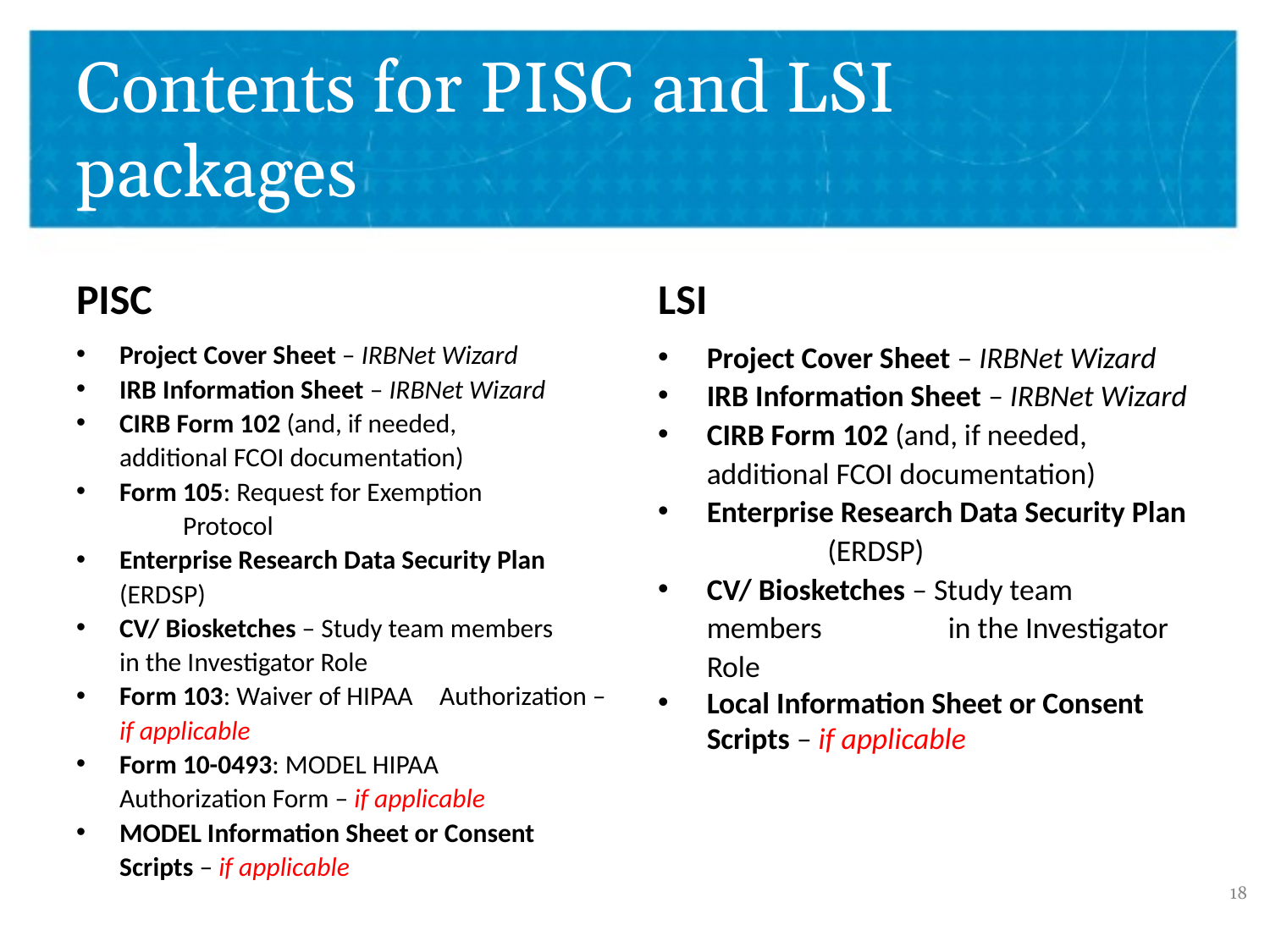

# Contents for PISC and LSI packages
PISC
LSI
Project Cover Sheet – IRBNet Wizard
IRB Information Sheet – IRBNet Wizard
CIRB Form 102 (and, if needed, 	additional FCOI documentation)
Form 105: Request for Exemption
         	Protocol
Enterprise Research Data Security Plan 	(ERDSP)
CV/ Biosketches – Study team members 	in the Investigator Role
Form 103: Waiver of HIPAA 	Authorization – if applicable
Form 10-0493: MODEL HIPAA 	Authorization Form – if applicable
MODEL Information Sheet or Consent 	Scripts – if applicable
Project Cover Sheet – IRBNet Wizard
IRB Information Sheet – IRBNet Wizard
CIRB Form 102 (and, if needed, 	additional FCOI documentation)
Enterprise Research Data Security Plan 	(ERDSP)
CV/ Biosketches – Study team members 	in the Investigator Role
Local Information Sheet or Consent 	Scripts – if applicable
18